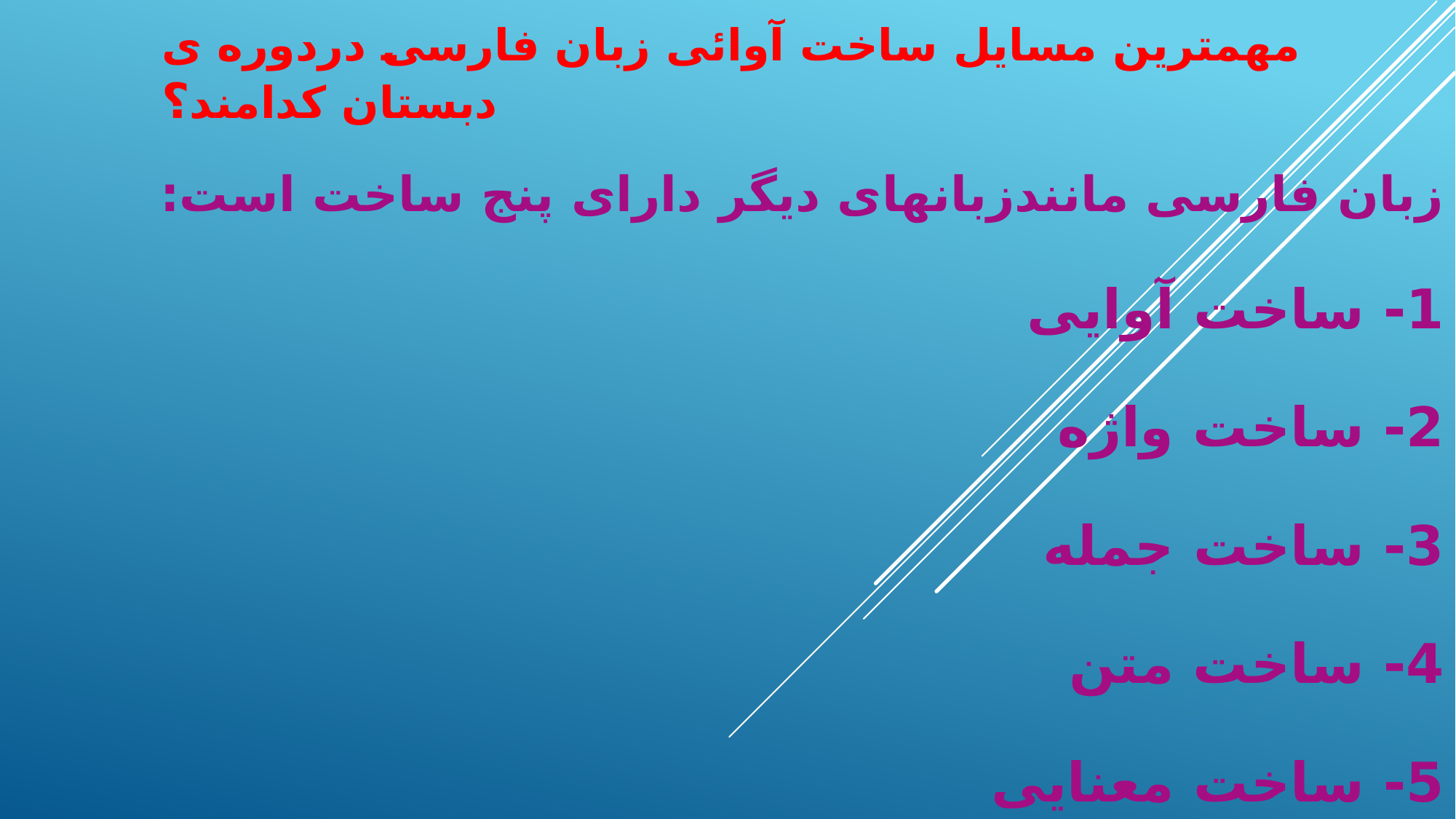

# مهمترین مسایل ساخت آوائی زبان فارسی دردوره ی دبستان کدامند؟
زبان فارسی مانندزبانهای دیگر دارای پنج ساخت است:
1- ساخت آوایی
2- ساخت واژه
3- ساخت جمله
4- ساخت متن
5- ساخت معنایی